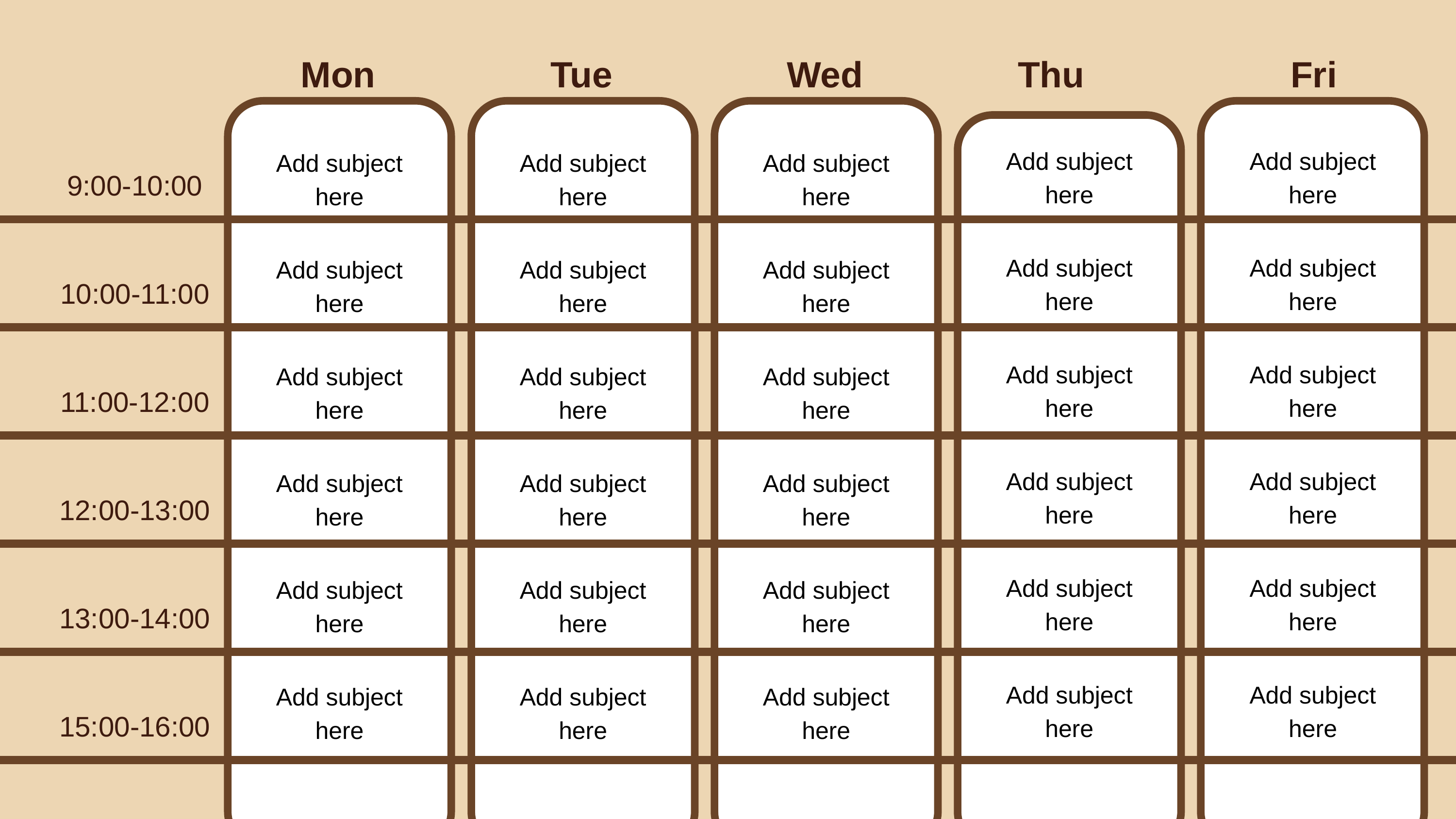

Mon
Tue
Wed
Thu
Fri

Add subject here
Add subject here
Add subject here
Add subject here
Add subject here
Add subject here
Add subject here
Add subject here
Add subject here
Add subject here
Add subject here
Add subject here
Add subject here
Add subject here
Add subject here
Add subject here
Add subject here
Add subject here
Add subject here
Add subject here
Add subject here
Add subject here
Add subject here
Add subject here
Add subject here
Add subject here
Add subject here
Add subject here
Add subject here
Add subject here
9:00-10:00
10:00-11:00
11:00-12:00
12:00-13:00
13:00-14:00
15:00-16:00